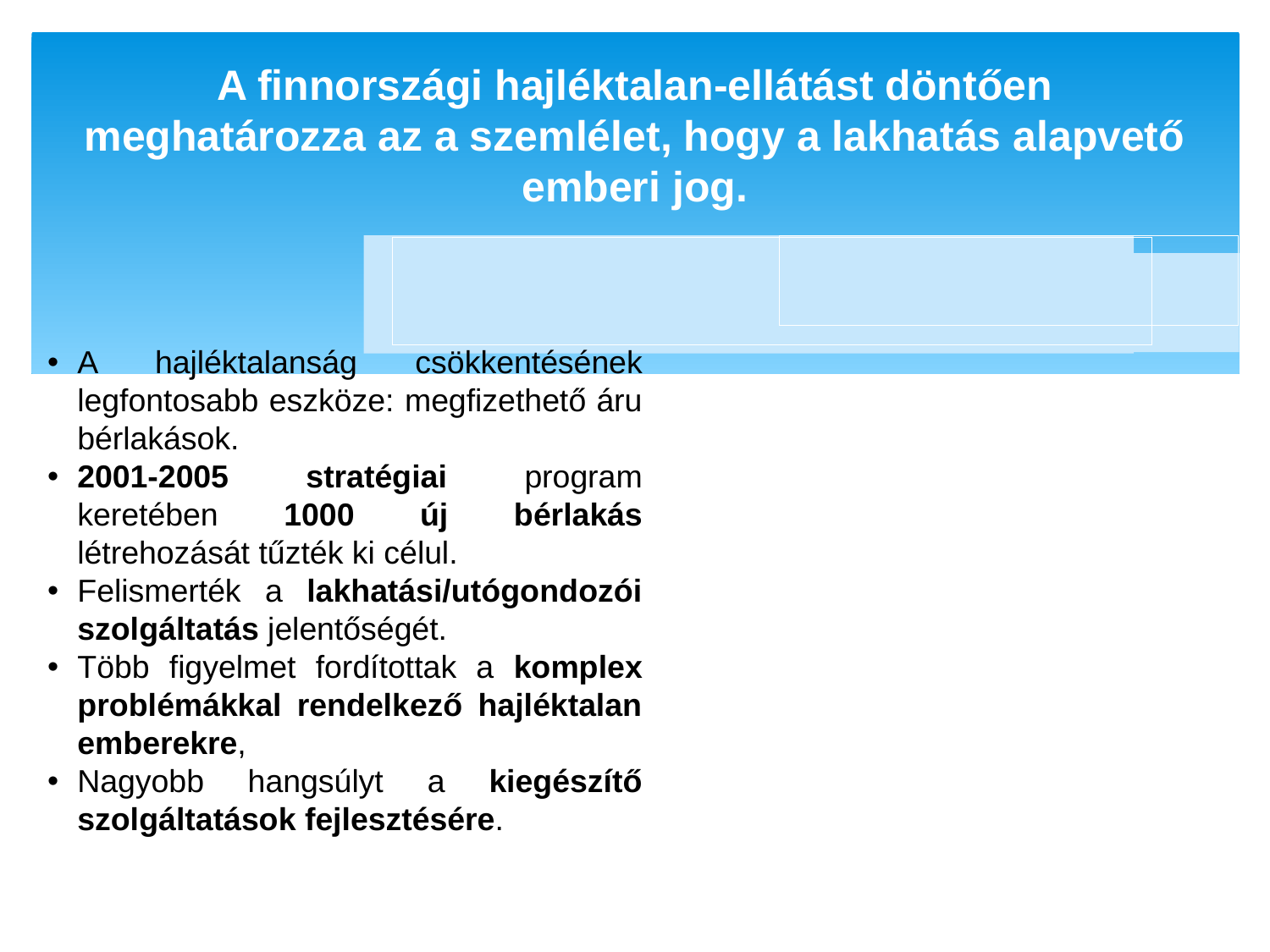

A finnországi hajléktalan-ellátást döntően meghatározza az a szemlélet, hogy a lakhatás alapvető emberi jog.
A hajléktalanság csökkentésének legfontosabb eszköze: megfizethető áru bérlakások.
2001-2005 stratégiai program keretében 1000 új bérlakás létrehozását tűzték ki célul.
Felismerték a lakhatási/utógondozói szolgáltatás jelentőségét.
Több figyelmet fordítottak a komplex problémákkal rendelkező hajléktalan emberekre,
Nagyobb hangsúlyt a kiegészítő szolgáltatások fejlesztésére.